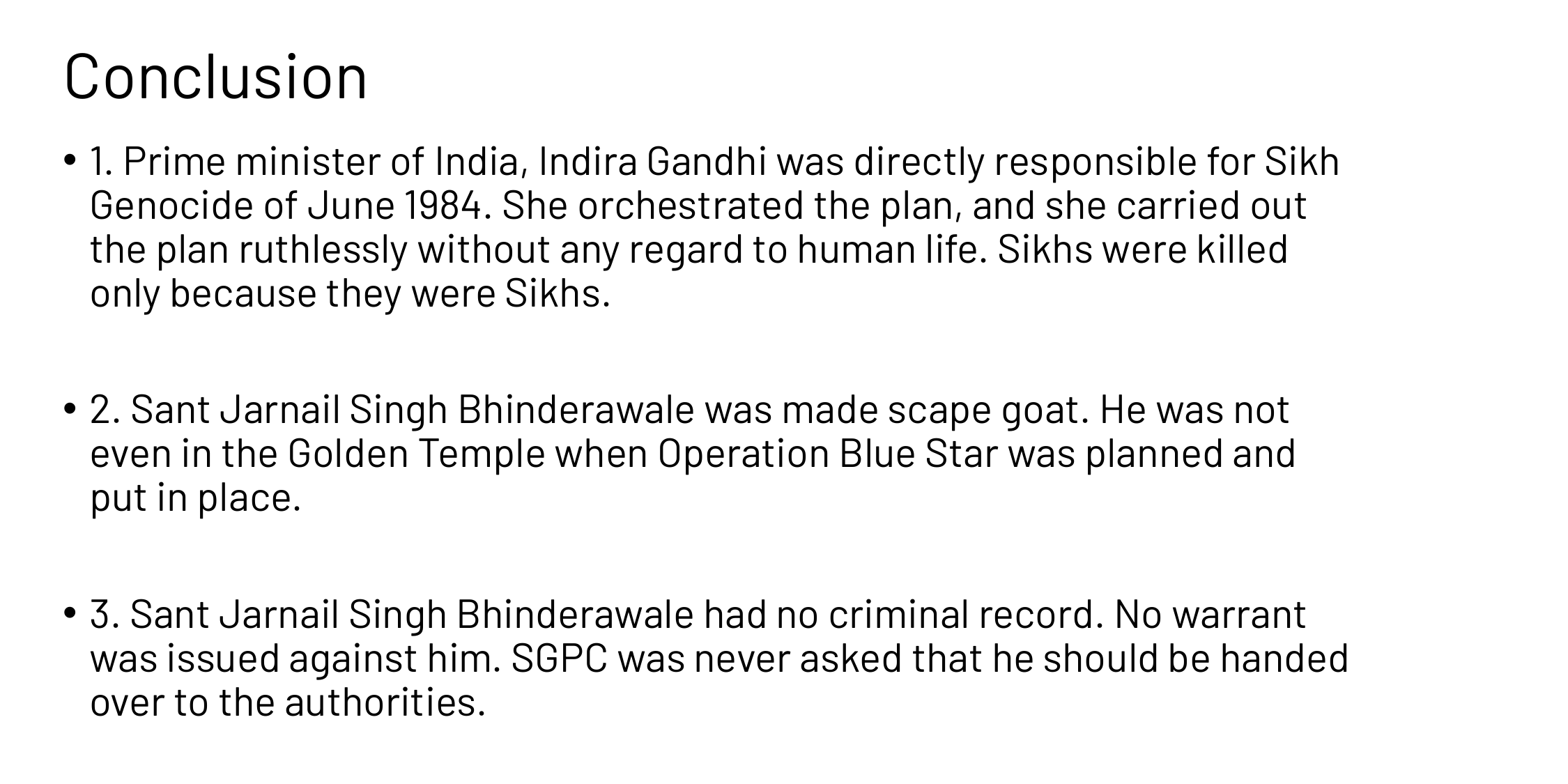

# Conclusion
1. Prime minister of India, Indira Gandhi was directly responsible for Sikh Genocide of June 1984. She orchestrated the plan, and she carried out the plan ruthlessly without any regard to human life. Sikhs were killed only because they were Sikhs.

2. Sant Jarnail Singh Bhinderawale was made scape goat. He was not even in the Golden Temple when Operation Blue Star was planned and put in place.

3. Sant Jarnail Singh Bhinderawale had no criminal record. No warrant was issued against him. SGPC was never asked that he should be handed over to the authorities.